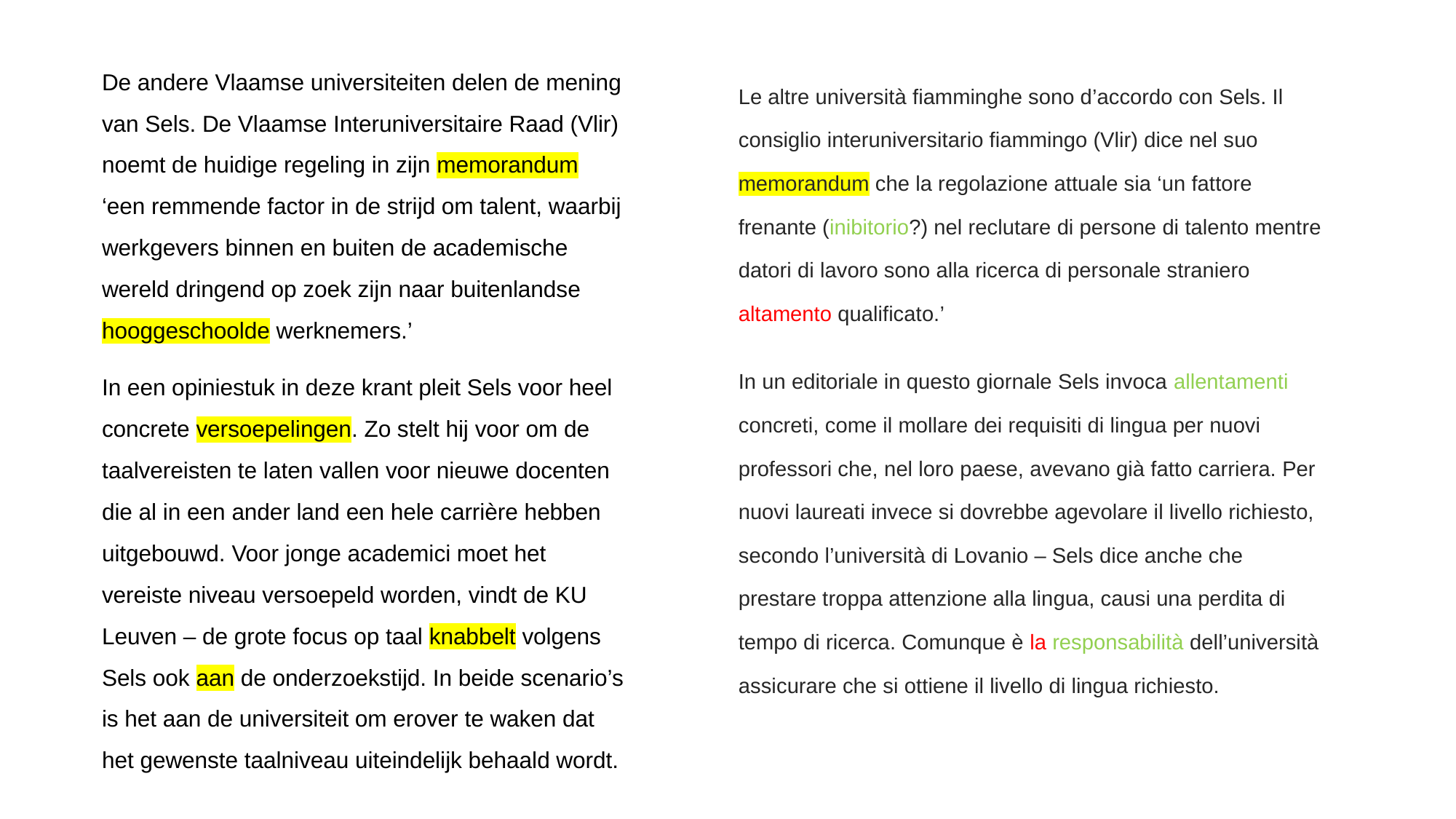

De andere Vlaamse universiteiten delen de mening van Sels. De Vlaamse Interuniversitaire Raad (Vlir) noemt de huidige regeling in zijn memorandum ‘een remmende factor in de strijd om talent, waarbij werkgevers binnen en buiten de academische wereld dringend op zoek zijn naar buitenlandse hooggeschoolde werknemers.’
In een opiniestuk in deze krant pleit Sels voor heel concrete versoepelingen. Zo stelt hij voor om de taalvereisten te laten vallen voor nieuwe docenten die al in een ­ander land een hele carrière hebben uitgebouwd. Voor jonge academici moet het vereiste niveau versoepeld worden, vindt de KU Leuven – de grote focus op taal knabbelt volgens Sels ook aan de onderzoekstijd. In beide scenario’s is het aan de universiteit om erover te waken dat het gewenste taalniveau uiteindelijk behaald wordt.

Le altre università fiamminghe sono d’accordo con Sels. Il consiglio interuniversitario fiammingo (Vlir) dice nel suo memorandum che la regolazione attuale sia ‘un fattore frenante (inibitorio?) nel reclutare di persone di talento mentre datori di lavoro sono alla ricerca di personale straniero altamento qualificato.’
In un editoriale in questo giornale Sels invoca allentamenti concreti, come il mollare dei requisiti di lingua per nuovi professori che, nel loro paese, avevano già fatto carriera. Per nuovi laureati invece si dovrebbe agevolare il livello richiesto, secondo l’università di Lovanio – Sels dice anche che prestare troppa attenzione alla lingua, causi una perdita di tempo di ricerca. Comunque è la responsabilità dell’università assicurare che si ottiene il livello di lingua richiesto.